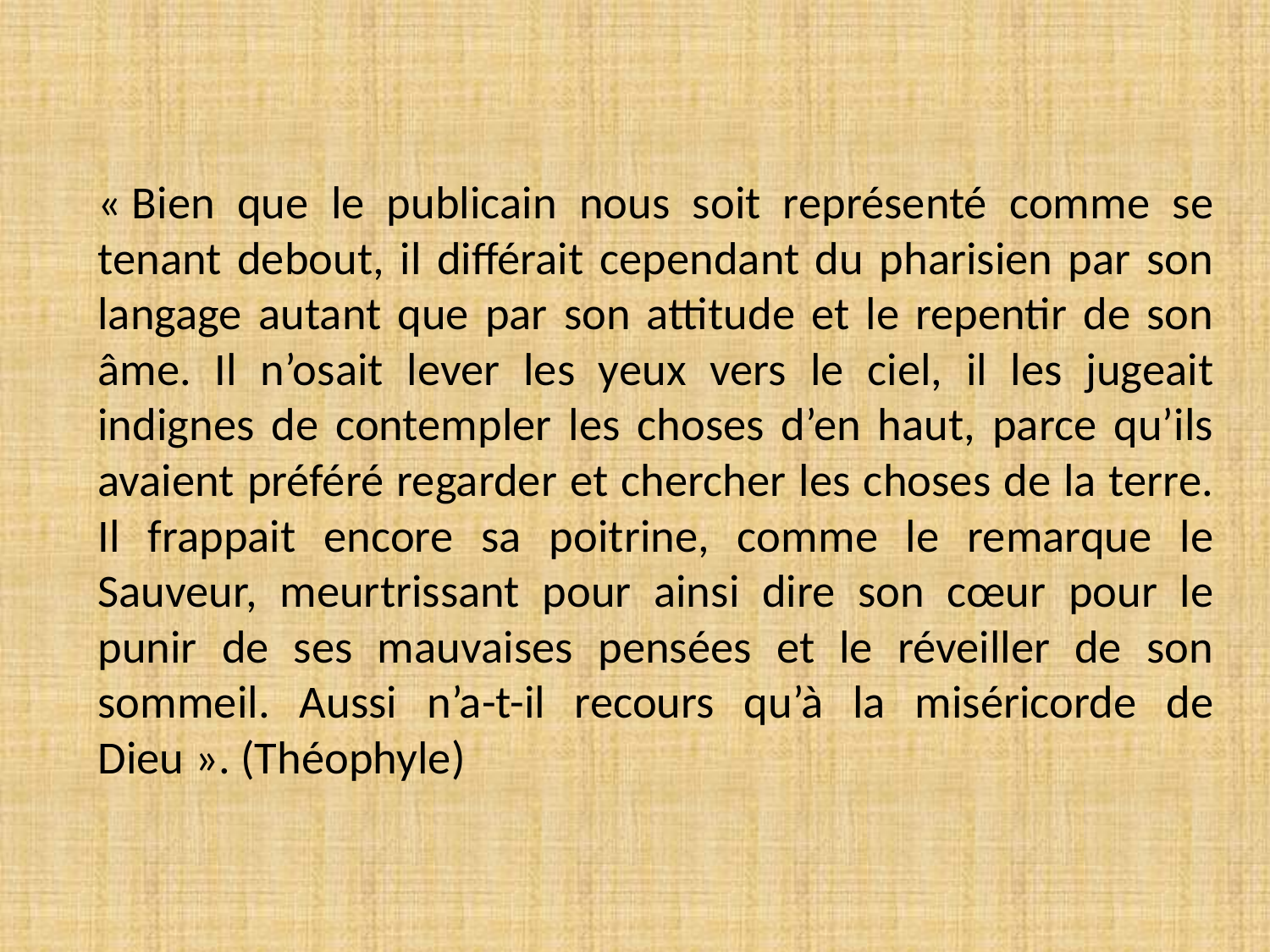

« Bien que le publicain nous soit représenté comme se tenant debout, il différait cependant du pharisien par son langage autant que par son attitude et le repentir de son âme. Il n’osait lever les yeux vers le ciel, il les jugeait indignes de contempler les choses d’en haut, parce qu’ils avaient préféré regarder et chercher les choses de la terre. Il frappait encore sa poitrine, comme le remarque le Sauveur, meurtrissant pour ainsi dire son cœur pour le punir de ses mauvaises pensées et le réveiller de son sommeil. Aussi n’a-t-il recours qu’à la miséricorde de Dieu ». (Théophyle)